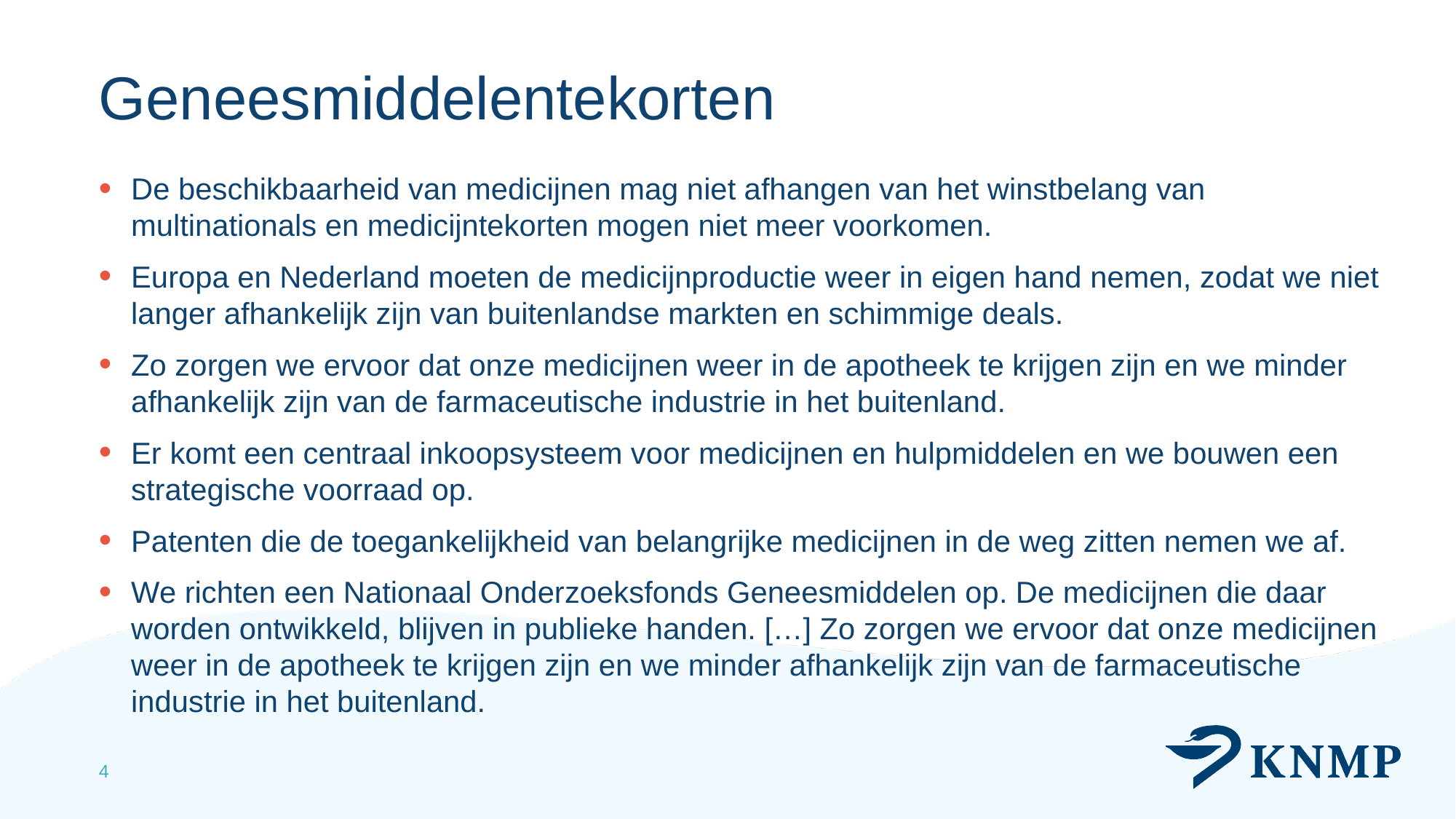

# Geneesmiddelentekorten
De beschikbaarheid van medicijnen mag niet afhangen van het winstbelang van multinationals en medicijntekorten mogen niet meer voorkomen.
Europa en Nederland moeten de medicijnproductie weer in eigen hand nemen, zodat we niet langer afhankelijk zijn van buitenlandse markten en schimmige deals.
Zo zorgen we ervoor dat onze medicijnen weer in de apotheek te krijgen zijn en we minder afhankelijk zijn van de farmaceutische industrie in het buitenland.
Er komt een centraal inkoopsysteem voor medicijnen en hulpmiddelen en we bouwen een strategische voorraad op.
Patenten die de toegankelijkheid van belangrijke medicijnen in de weg zitten nemen we af.
We richten een Nationaal Onderzoeksfonds Geneesmiddelen op. De medicijnen die daar worden ontwikkeld, blijven in publieke handen. […] Zo zorgen we ervoor dat onze medicijnen weer in de apotheek te krijgen zijn en we minder afhankelijk zijn van de farmaceutische industrie in het buitenland.
4